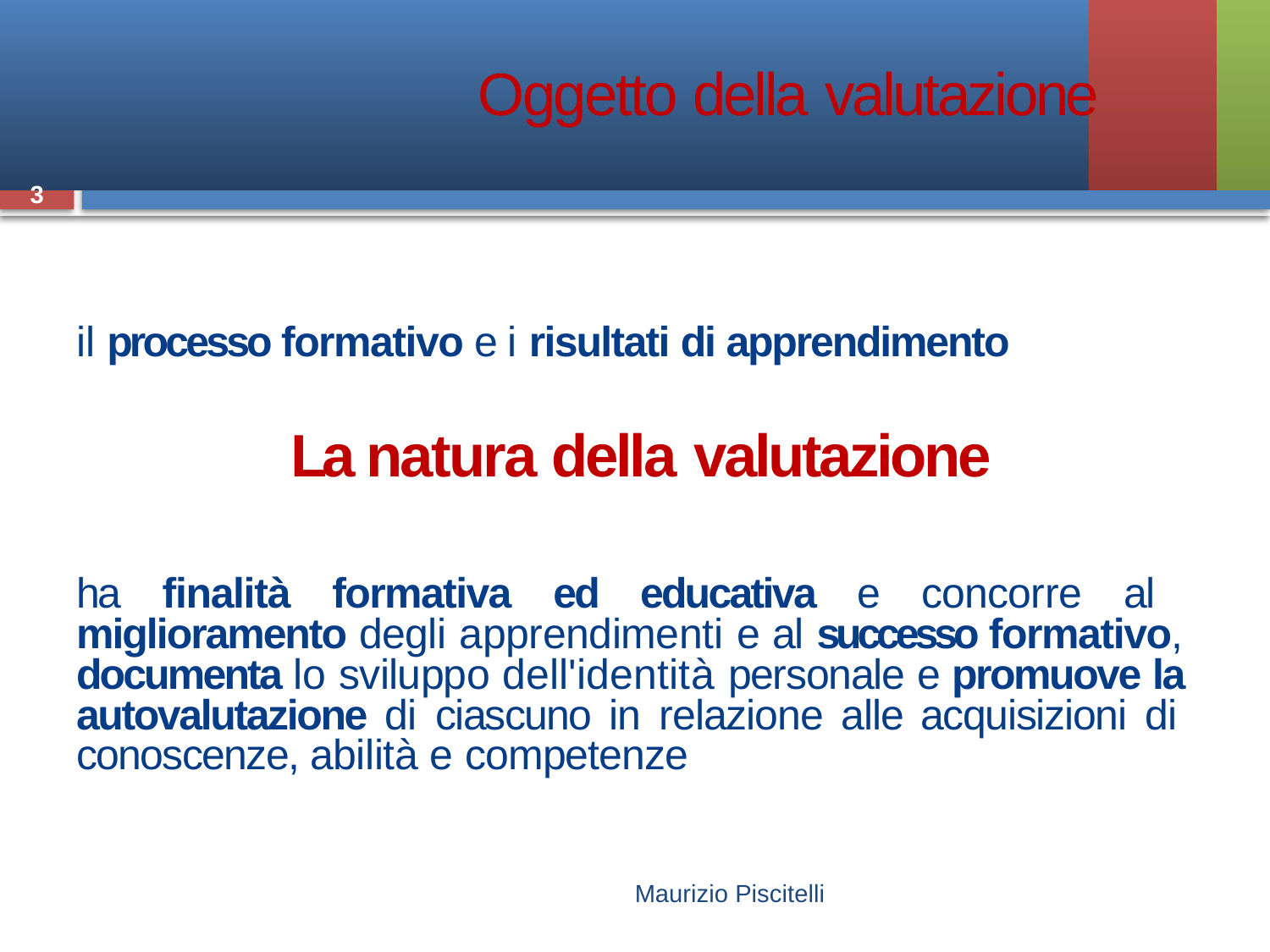

# Oggetto della valutazione
3
il processo formativo e i risultati di apprendimento

La natura della valutazione

ha finalità formativa ed educativa e concorre al  miglioramento degli apprendimenti e al successo formativo,  documenta lo sviluppo dell'identità personale e promuove la  autovalutazione di ciascuno in relazione alle acquisizioni di  conoscenze, abilità e competenze
Maurizio Piscitelli